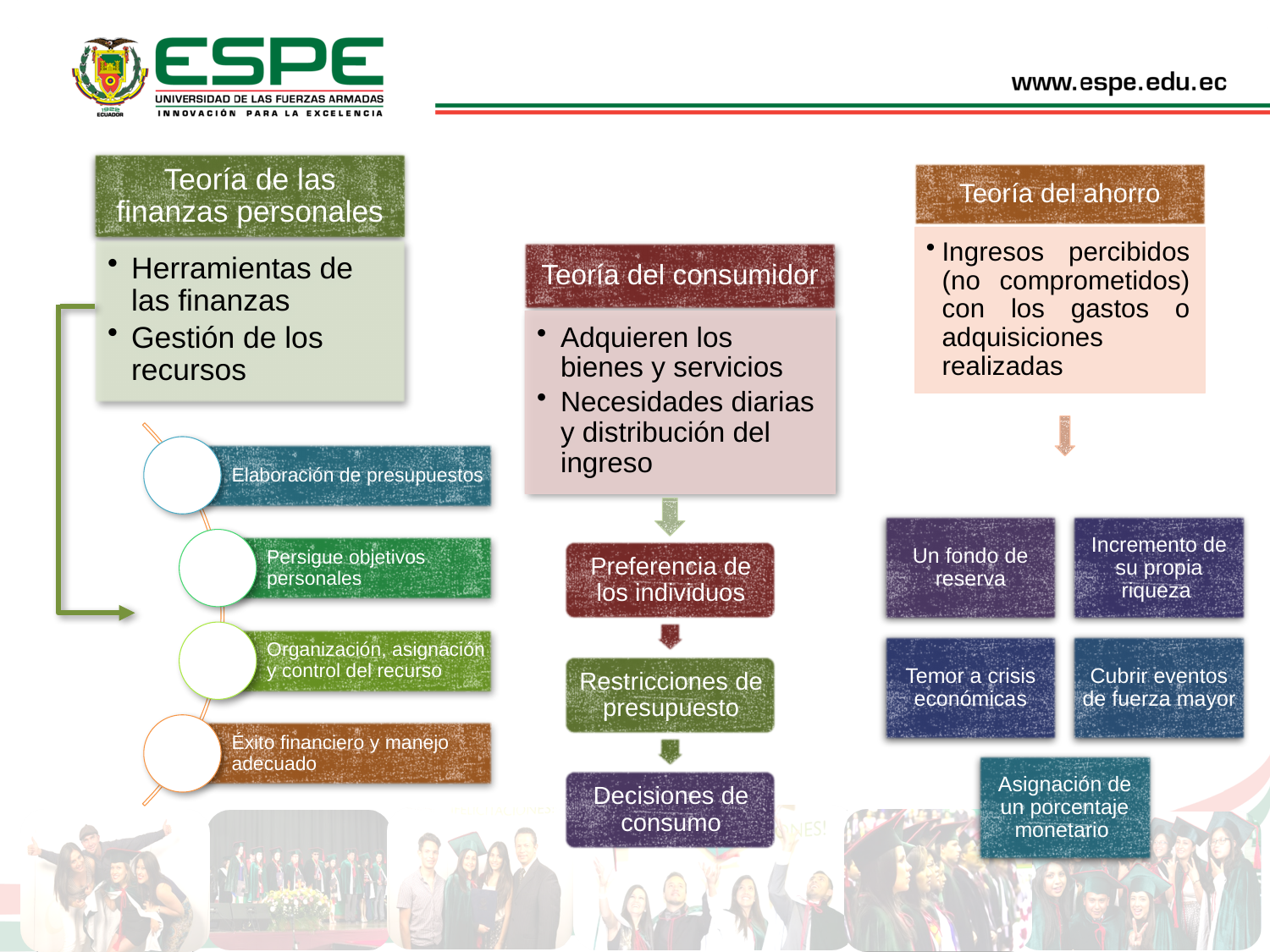

Teoría de las finanzas personales
Herramientas de las finanzas
Gestión de los recursos
Teoría del ahorro
Ingresos percibidos (no comprometidos) con los gastos o adquisiciones realizadas
Teoría del consumidor
Adquieren los bienes y servicios
Necesidades diarias y distribución del ingreso
Elaboración de presupuestos
Persigue objetivos personales
Organización, asignación y control del recurso
Éxito financiero y manejo adecuado

Un fondo de reserva
Incremento de su propia riqueza
Temor a crisis económicas
Cubrir eventos de fuerza mayor
Asignación de un porcentaje monetario
Preferencia de los individuos

Restricciones de presupuesto

Decisiones de consumo